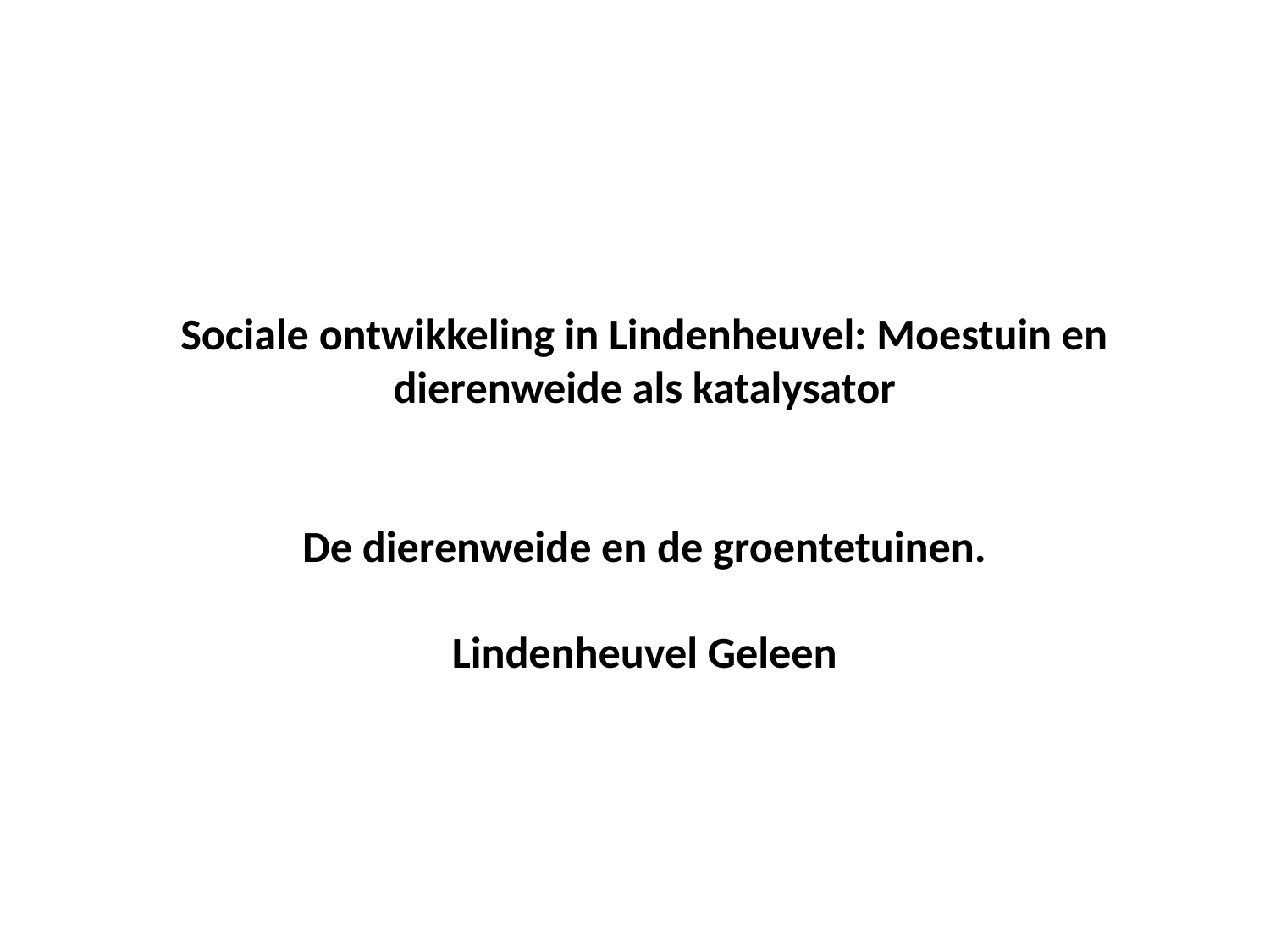

# Sociale ontwikkeling in Lindenheuvel: Moestuin en dierenweide als katalysator De dierenweide en de groentetuinen. Lindenheuvel Geleen